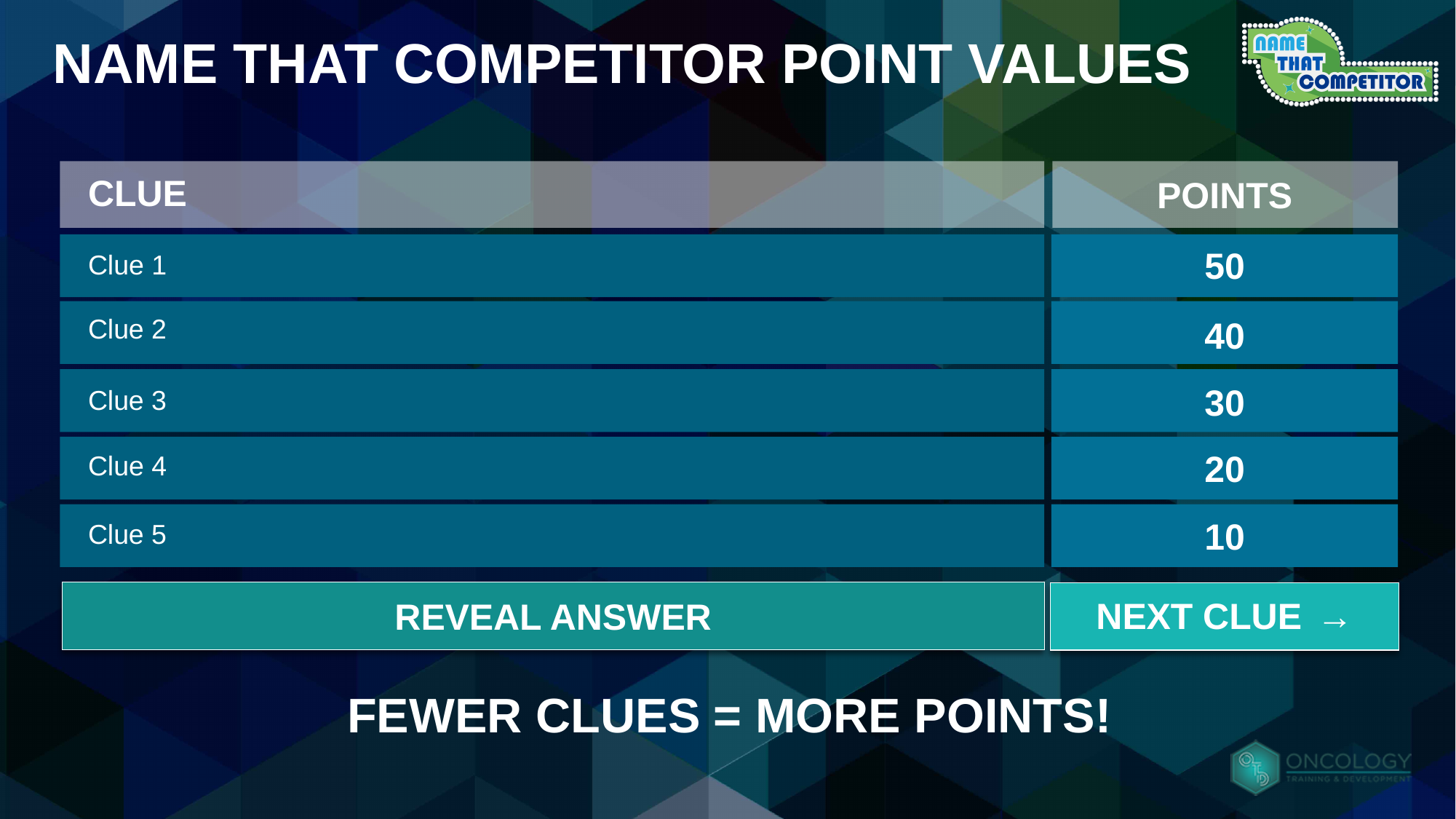

# NAME THAT COMPETITOR POINT VALUES

CLUE

POINTS

50
Clue 1

Clue 2
40

30
Clue 3

20
Clue 4

10
Clue 5
Answer: PRODUCT NAME

REVEAL ANSWER

NEXT CLUE →

FEWER CLUES = MORE POINTS!